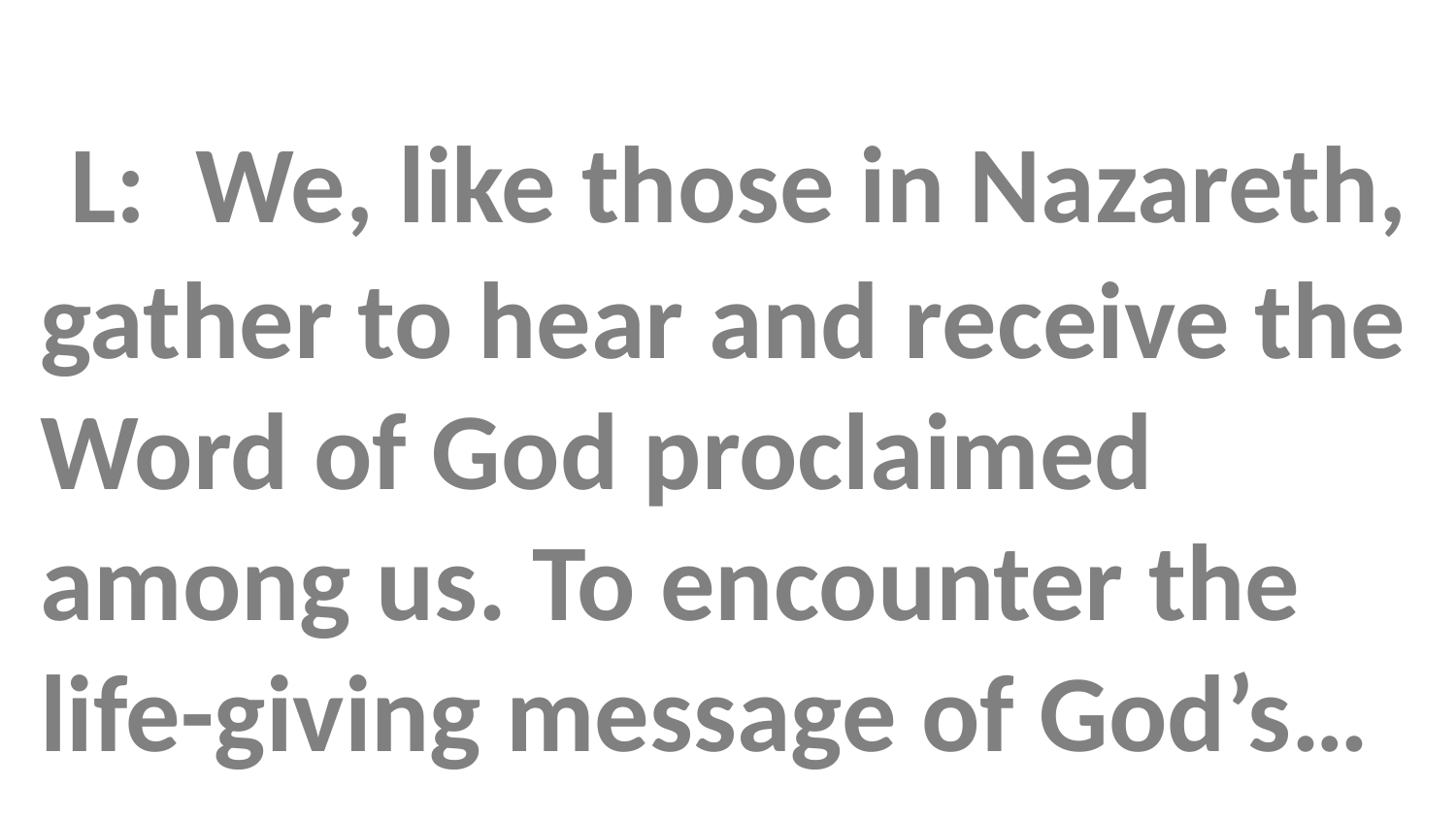

L:  We, like those in Nazareth, gather to hear and receive the Word of God proclaimed among us. To encounter the life-giving message of God’s…